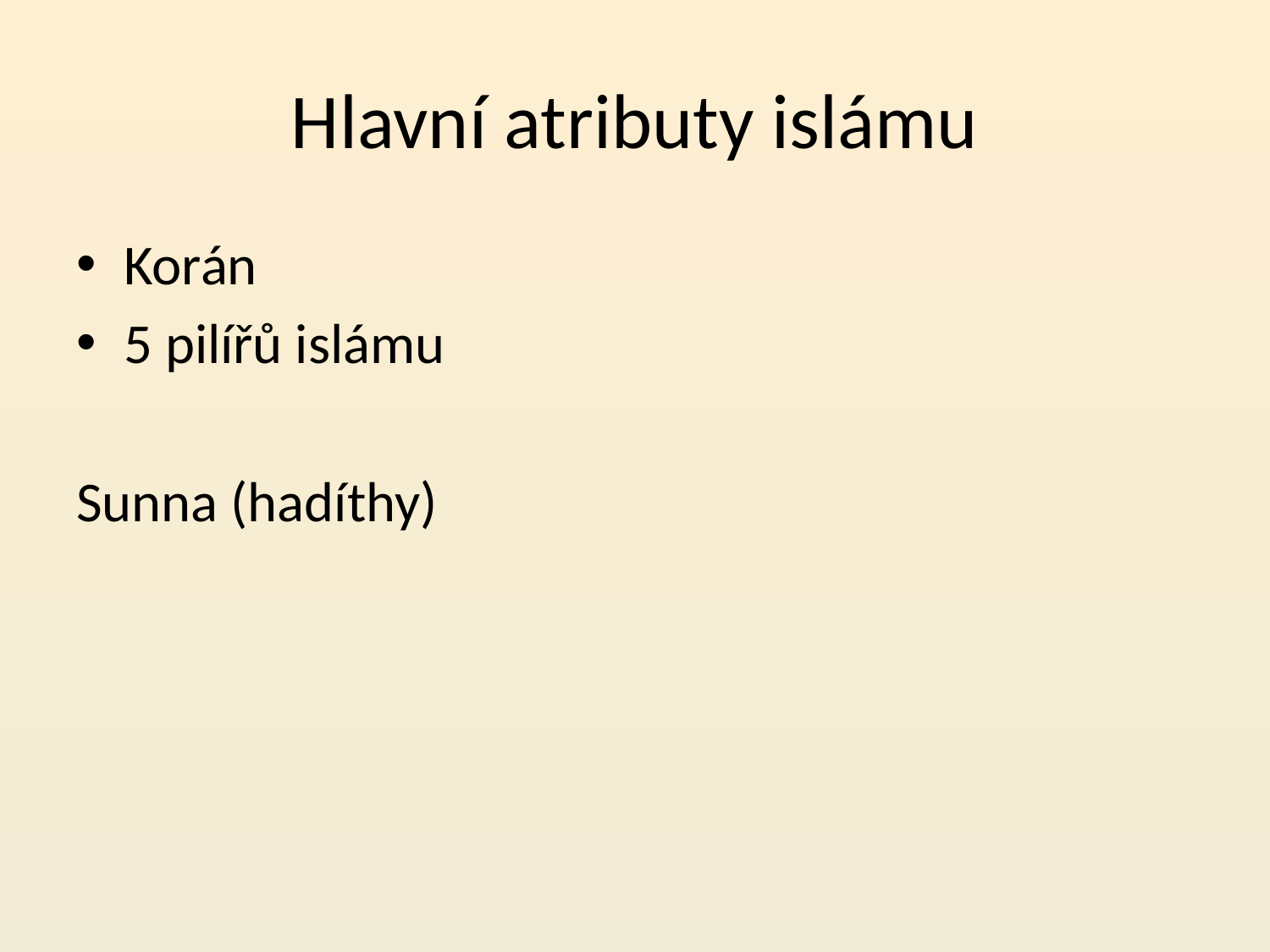

# Hlavní atributy islámu
Korán
5 pilířů islámu

Sunna (hadíthy)